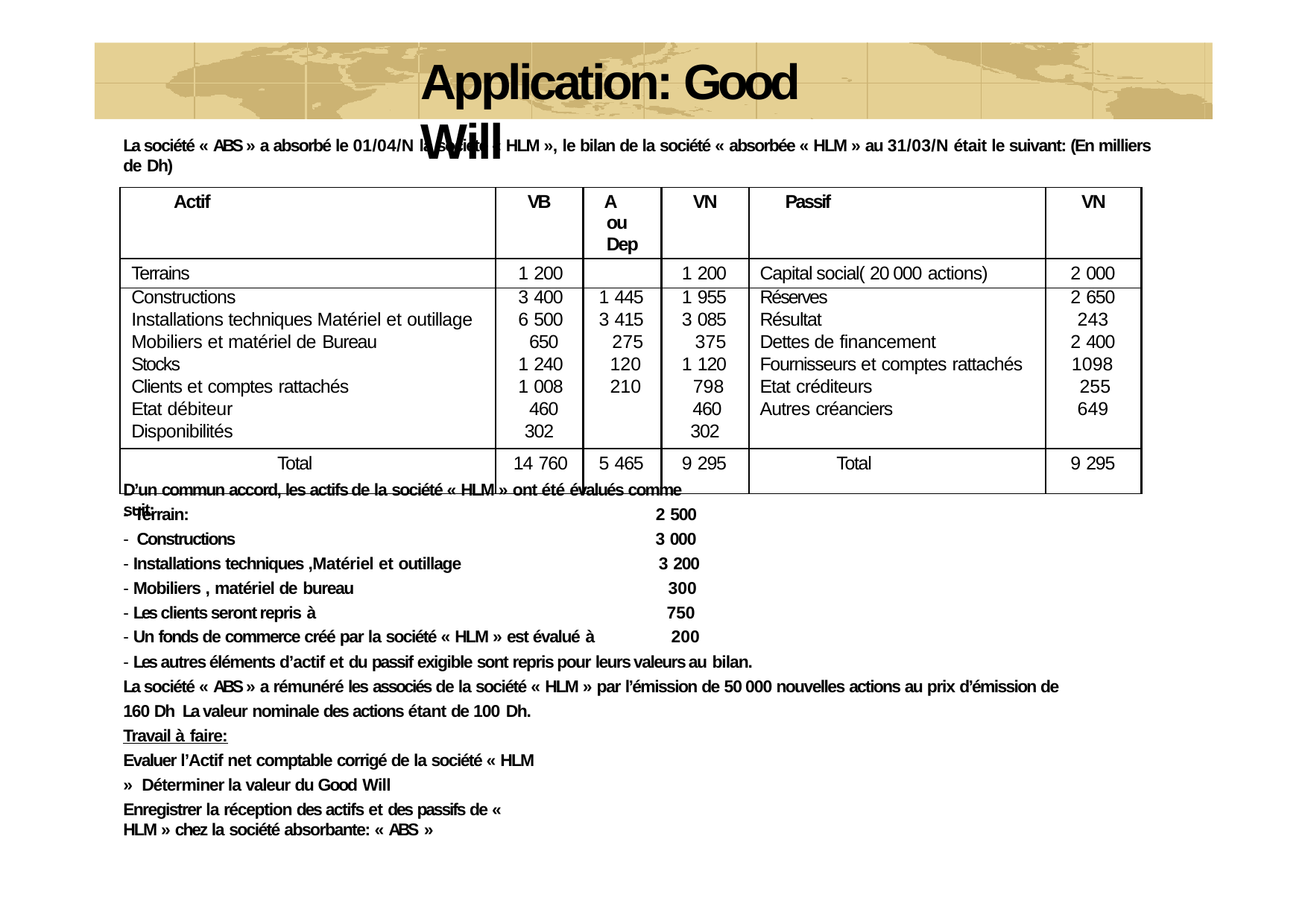

# Application: Good Will
La société « ABS » a absorbé le 01/04/N la société « HLM », le bilan de la société « absorbée « HLM » au 31/03/N était le suivant: (En milliers de Dh)
| Actif | VB | A ou Dep | VN | Passif | VN |
| --- | --- | --- | --- | --- | --- |
| Terrains | 1 200 |  | 1 200 | Capital social( 20 000 actions) | 2 000 |
| Constructions | 3 400 | 1 445 | 1 955 | Réserves | 2 650 |
| Installations techniques Matériel et outillage | 6 500 | 3 415 | 3 085 | Résultat | 243 |
| Mobiliers et matériel de Bureau | 650 | 275 | 375 | Dettes de financement | 2 400 |
| Stocks | 1 240 | 120 | 1 120 | Fournisseurs et comptes rattachés | 1098 |
| Clients et comptes rattachés | 1 008 | 210 | 798 | Etat créditeurs | 255 |
| Etat débiteur | 460 |  | 460 | Autres créanciers | 649 |
| Disponibilités | 302 |  | 302 |  |  |
| Total | 14 760 | 5 465 | 9 295 | Total | 9 295 |
D’un commun accord, les actifs de la société « HLM » ont été évalués comme suit:
| - Terrain: | 2 500 |
| --- | --- |
| - Constructions | 3 000 |
| - Installations techniques ,Matériel et outillage | 3 200 |
| - Mobiliers , matériel de bureau | 300 |
| - Les clients seront repris à | 750 |
| - Un fonds de commerce créé par la société « HLM » est évalué à | 200 |
- Les autres éléments d’actif et du passif exigible sont repris pour leurs valeurs au bilan.
La société « ABS » a rémunéré les associés de la société « HLM » par l’émission de 50 000 nouvelles actions au prix d’émission de 160 Dh  La valeur nominale des actions étant de 100 Dh.
Travail à faire:
Evaluer l’Actif net comptable corrigé de la société « HLM »  Déterminer la valeur du Good Will
Enregistrer la réception des actifs et des passifs de « HLM » chez la société absorbante: « ABS »
53